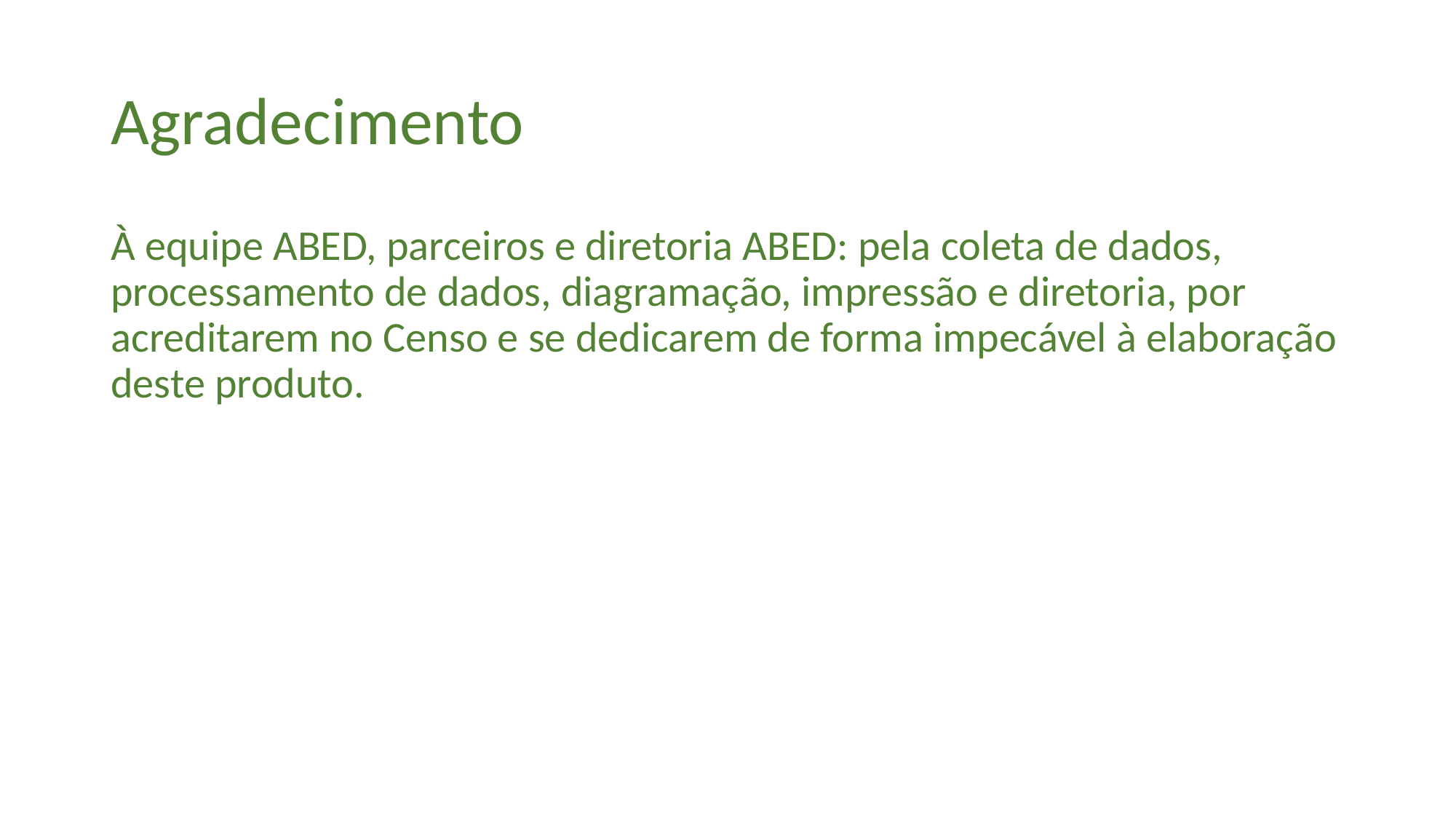

# Agradecimento
À equipe ABED, parceiros e diretoria ABED: pela coleta de dados, processamento de dados, diagramação, impressão e diretoria, por acreditarem no Censo e se dedicarem de forma impecável à elaboração deste produto.